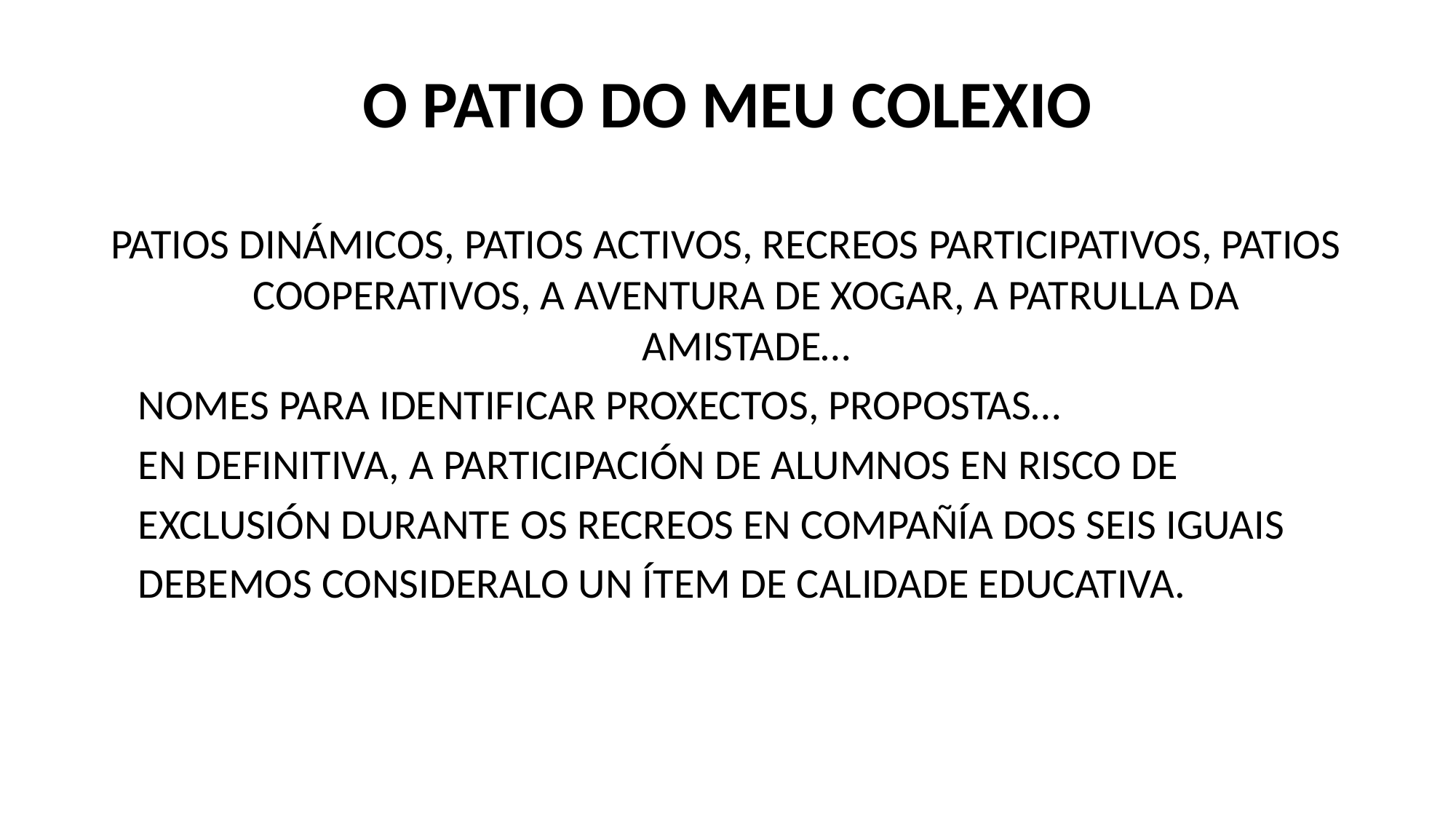

# O PATIO DO MEU COLEXIO
PATIOS DINÁMICOS, PATIOS ACTIVOS, RECREOS PARTICIPATIVOS, PATIOS COOPERATIVOS, A AVENTURA DE XOGAR, A PATRULLA DA AMISTADE…
   NOMES PARA IDENTIFICAR PROXECTOS, PROPOSTAS…
   EN DEFINITIVA, A PARTICIPACIÓN DE ALUMNOS EN RISCO DE
   EXCLUSIÓN DURANTE OS RECREOS EN COMPAÑÍA DOS SEIS IGUAIS
   DEBEMOS CONSIDERALO UN ÍTEM DE CALIDADE EDUCATIVA.